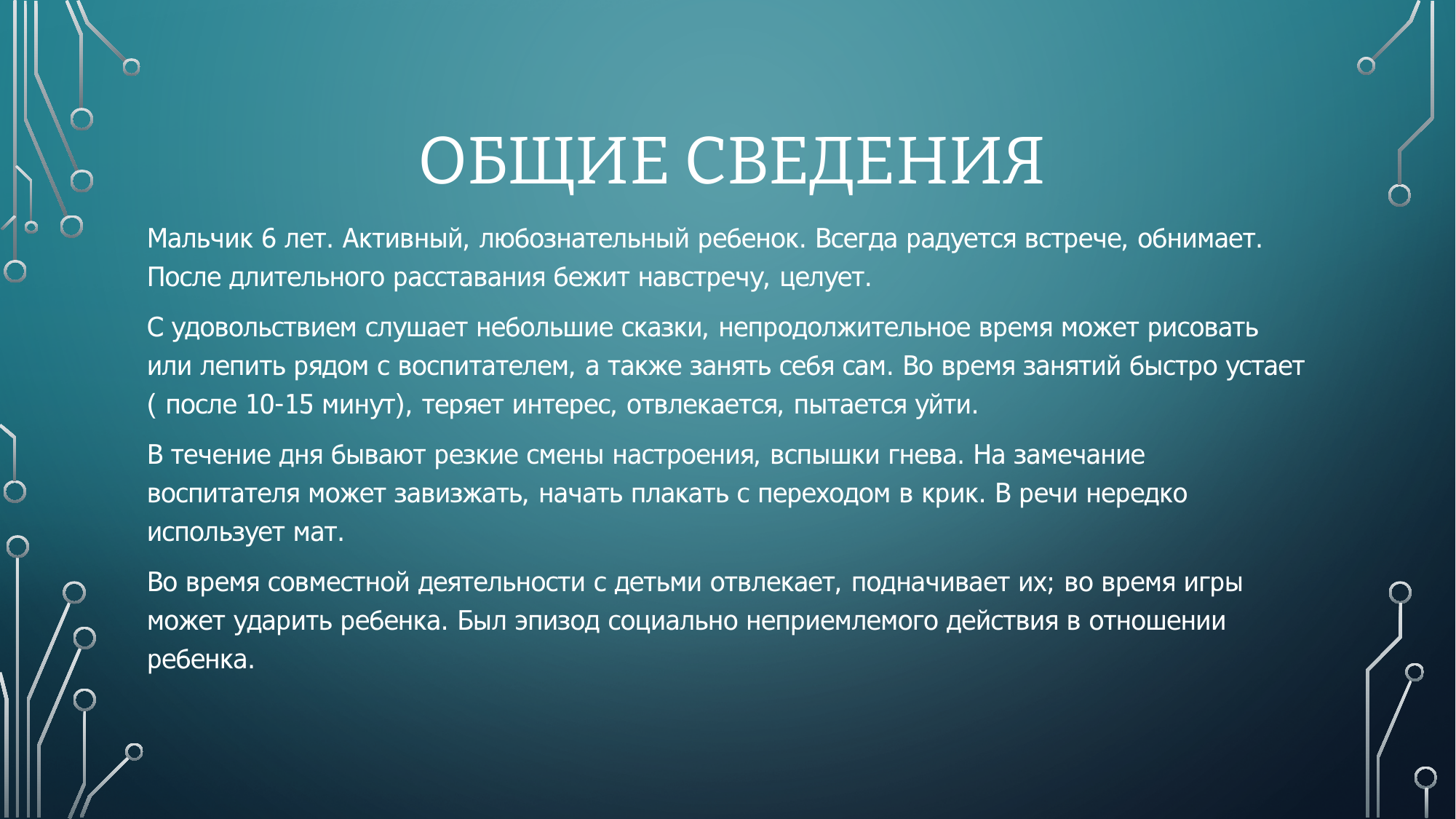

# Общие сведения
Мальчик 6 лет. Активный, любознательный ребенок. Всегда радуется встрече, обнимает. После длительного расставания бежит навстречу, целует.
С удовольствием слушает небольшие сказки, непродолжительное время может рисовать или лепить рядом с воспитателем, а также занять себя сам. Во время занятий быстро устает ( после 10-15 минут), теряет интерес, отвлекается, пытается уйти.
В течение дня бывают резкие смены настроения, вспышки гнева. На замечание воспитателя может завизжать, начать плакать с переходом в крик. В речи нередко использует мат.
Во время совместной деятельности с детьми отвлекает, подначивает их; во время игры может ударить ребенка. Был эпизод социально неприемлемого действия в отношении ребенка.